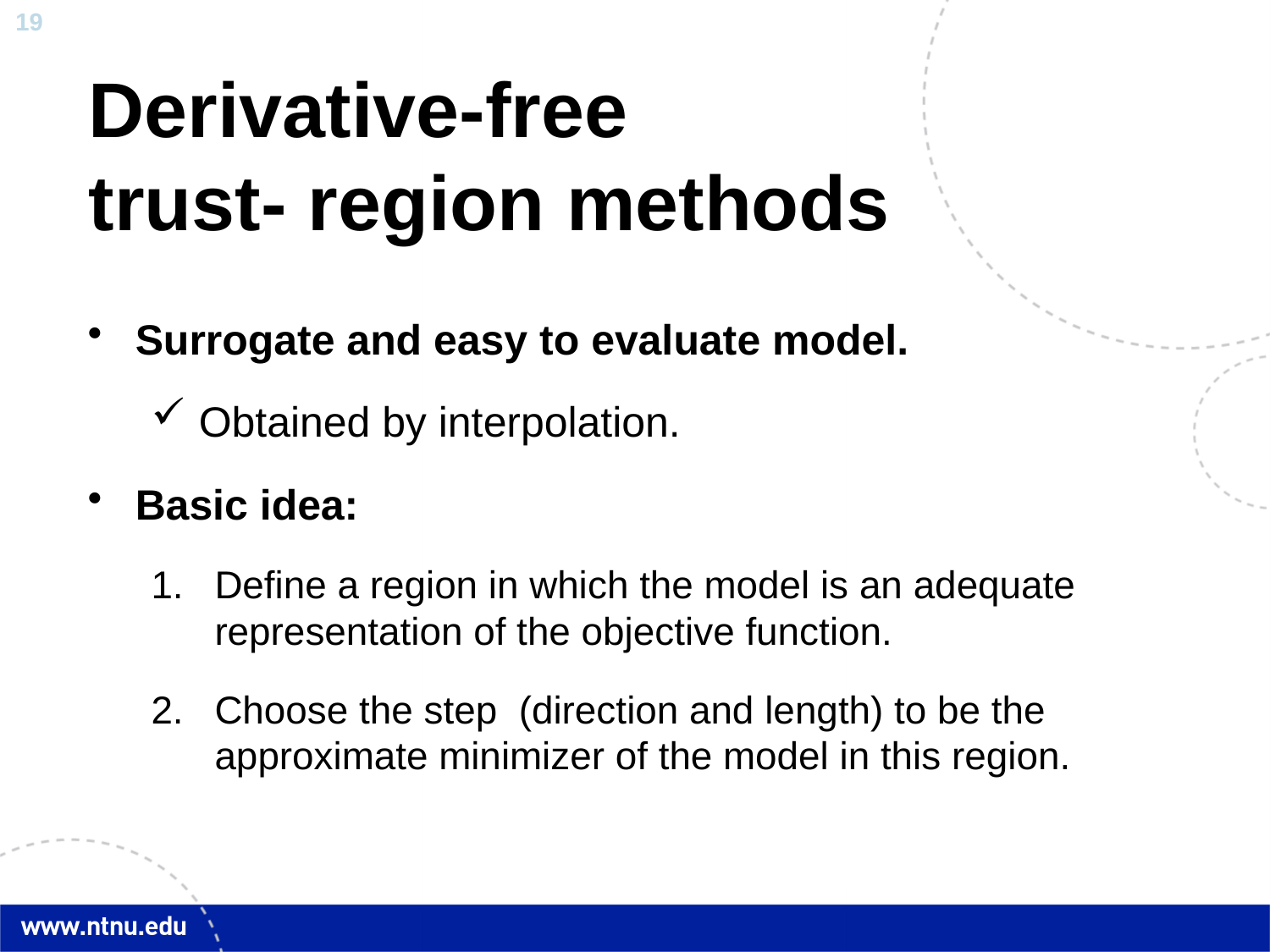

# Derivative-free trust- region methods
Surrogate and easy to evaluate model.
Obtained by interpolation.
Basic idea:
Define a region in which the model is an adequate representation of the objective function.
Choose the step  (direction and length) to be the approximate minimizer of the model in this region.